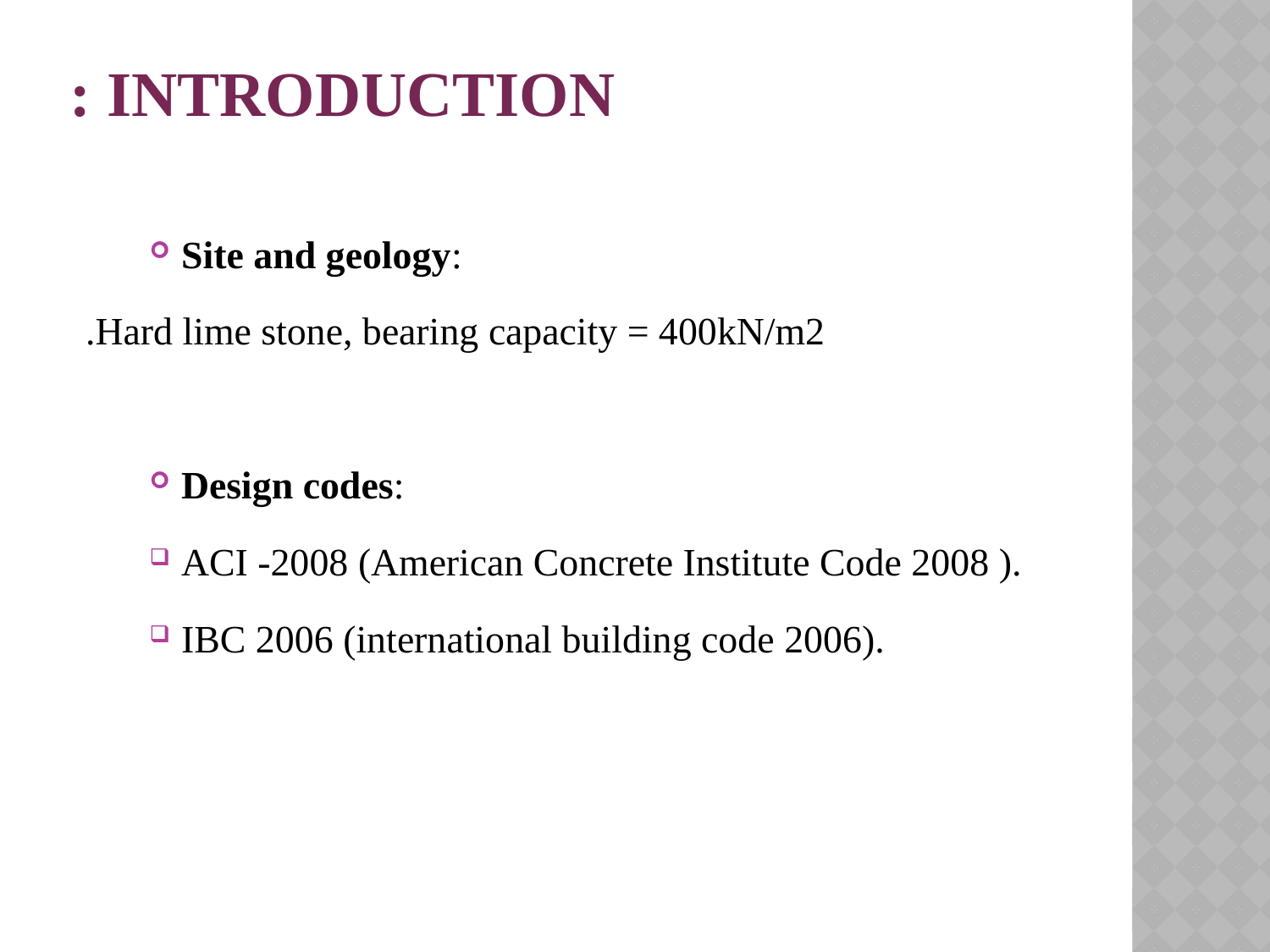

# Introduction :
Site and geology:
Hard lime stone, bearing capacity = 400kN/m2.

Design codes:
ACI -2008 (American Concrete Institute Code 2008 ).
IBC 2006 (international building code 2006).